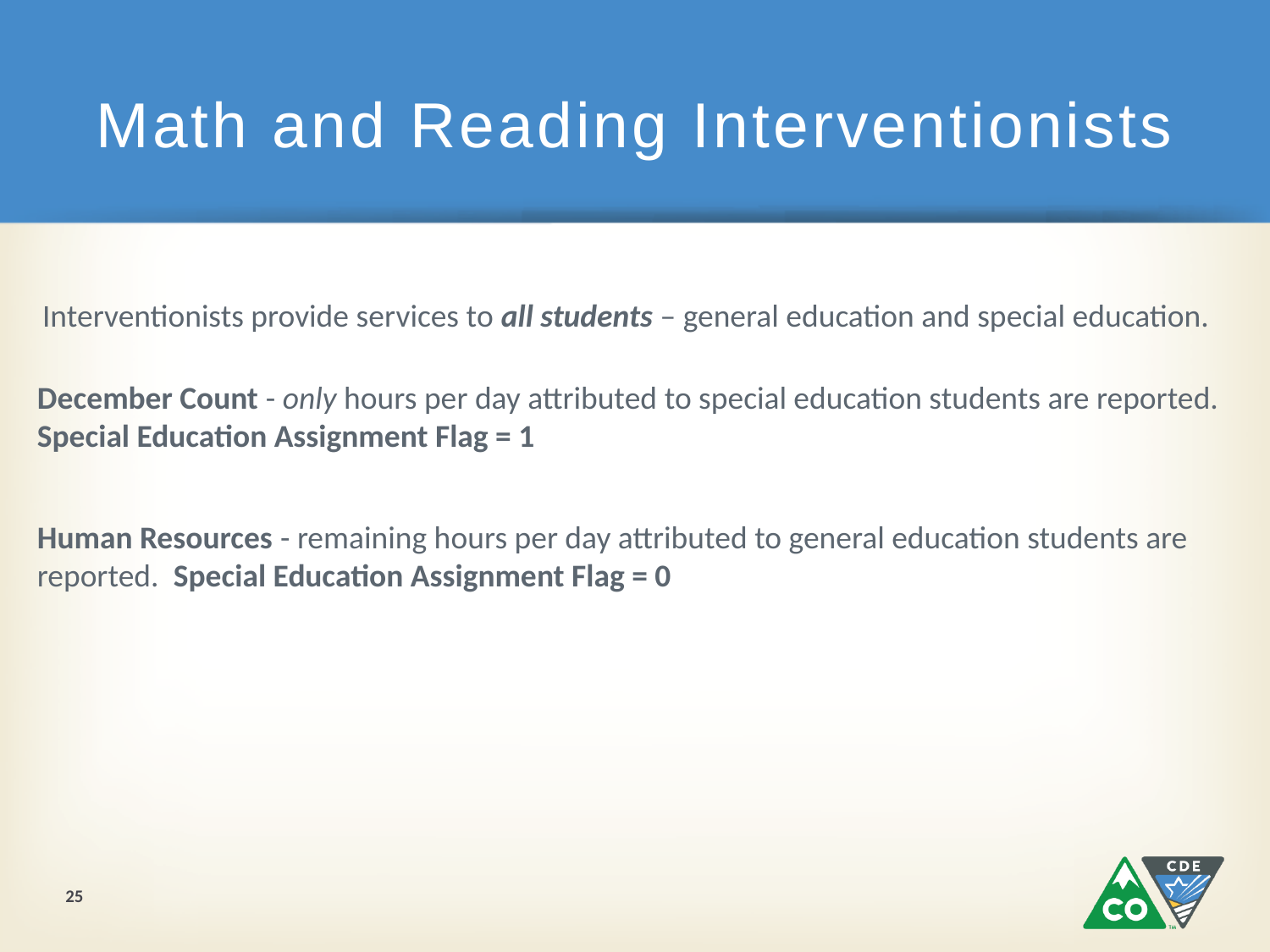

# Math and Reading Interventionists
Interventionists provide services to all students – general education and special education.

December Count - only hours per day attributed to special education students are reported.  Special Education Assignment Flag = 1

Human Resources - remaining hours per day attributed to general education students are reported.  Special Education Assignment Flag = 0

25